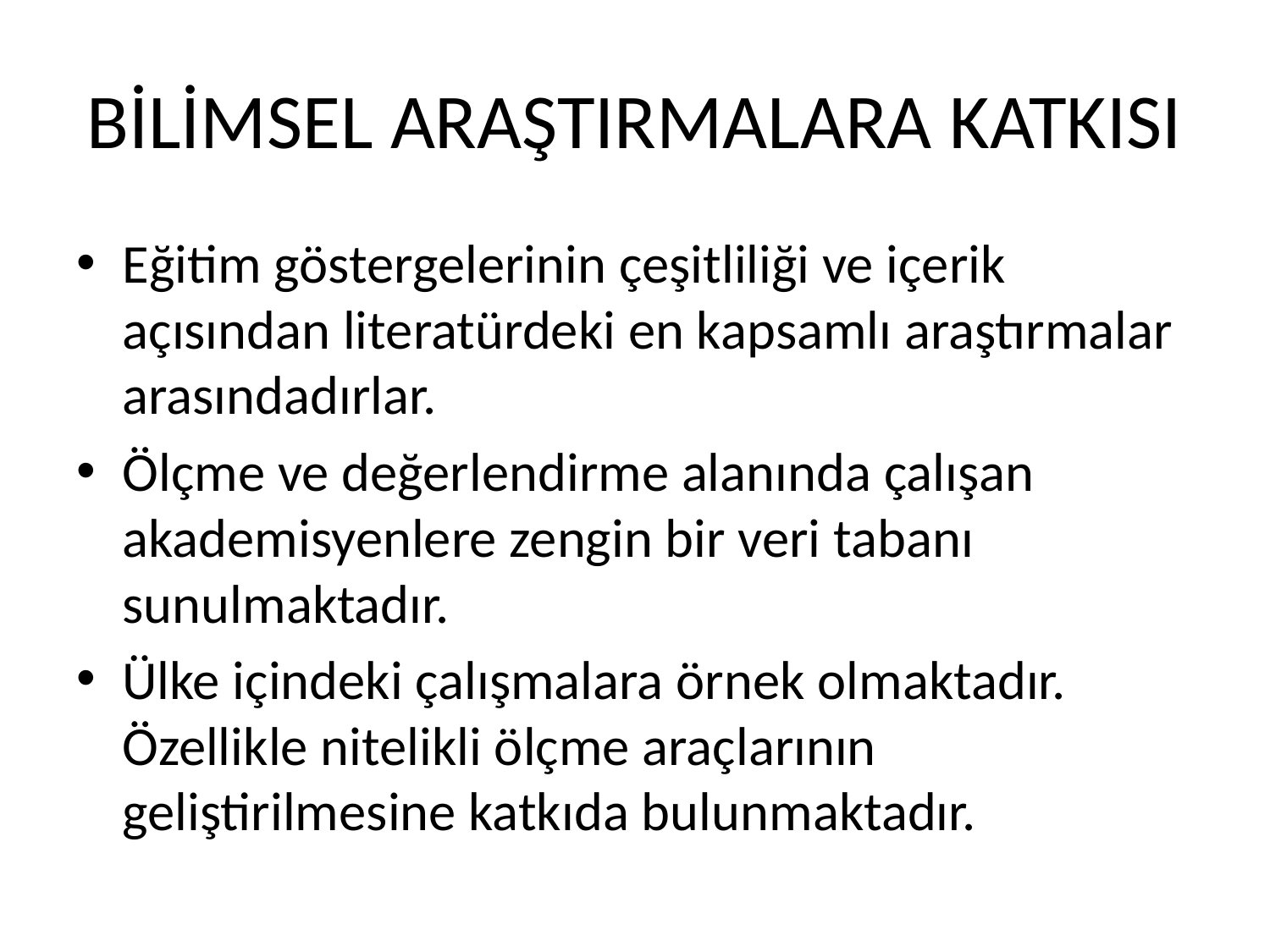

# BİLİMSEL ARAŞTIRMALARA KATKISI
Eğitim göstergelerinin çeşitliliği ve içerik açısından literatürdeki en kapsamlı araştırmalar arasındadırlar.
Ölçme ve değerlendirme alanında çalışan akademisyenlere zengin bir veri tabanı sunulmaktadır.
Ülke içindeki çalışmalara örnek olmaktadır. Özellikle nitelikli ölçme araçlarının geliştirilmesine katkıda bulunmaktadır.